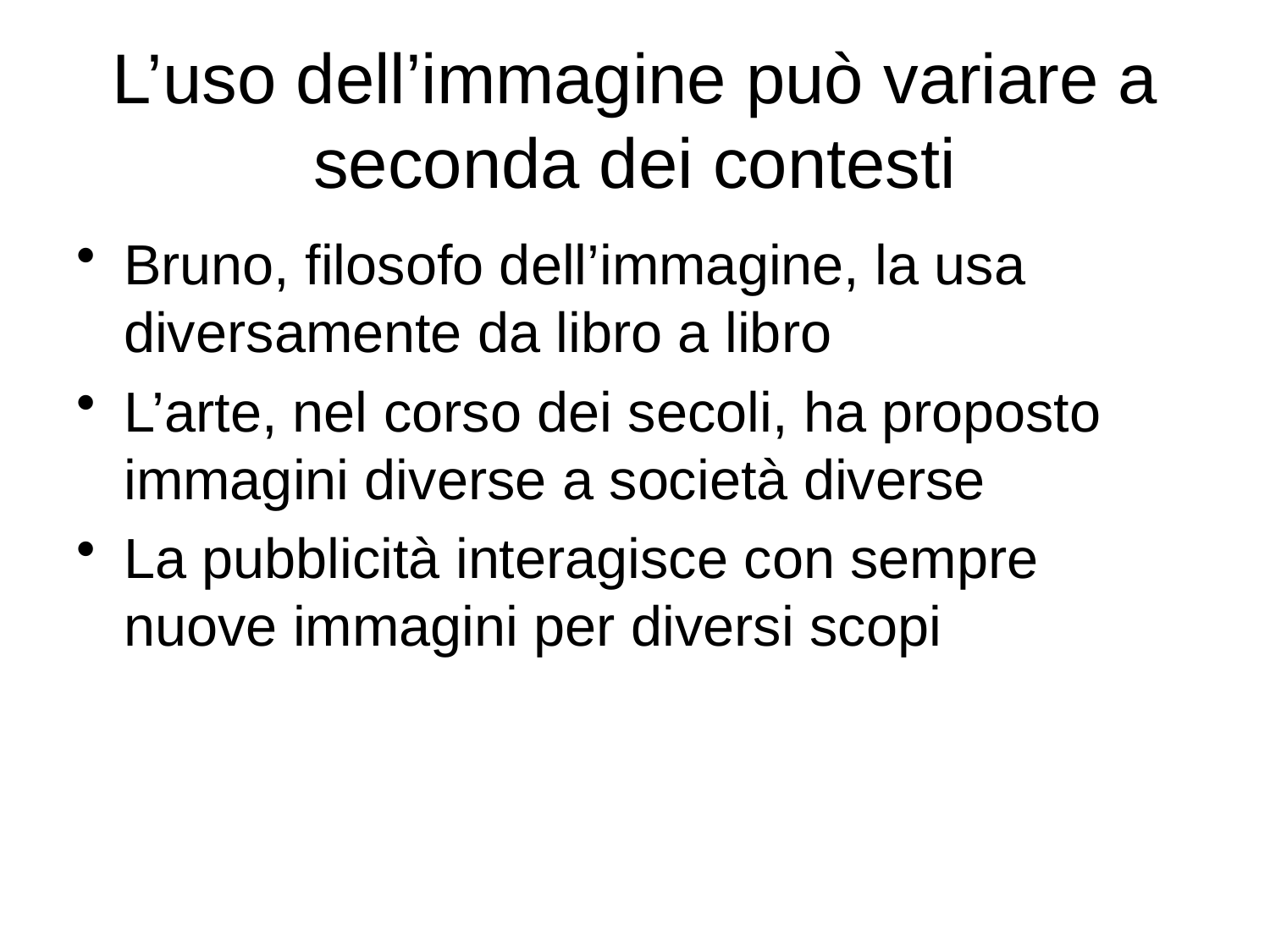

# L’uso dell’immagine può variare a seconda dei contesti
Bruno, filosofo dell’immagine, la usa diversamente da libro a libro
L’arte, nel corso dei secoli, ha proposto immagini diverse a società diverse
La pubblicità interagisce con sempre nuove immagini per diversi scopi